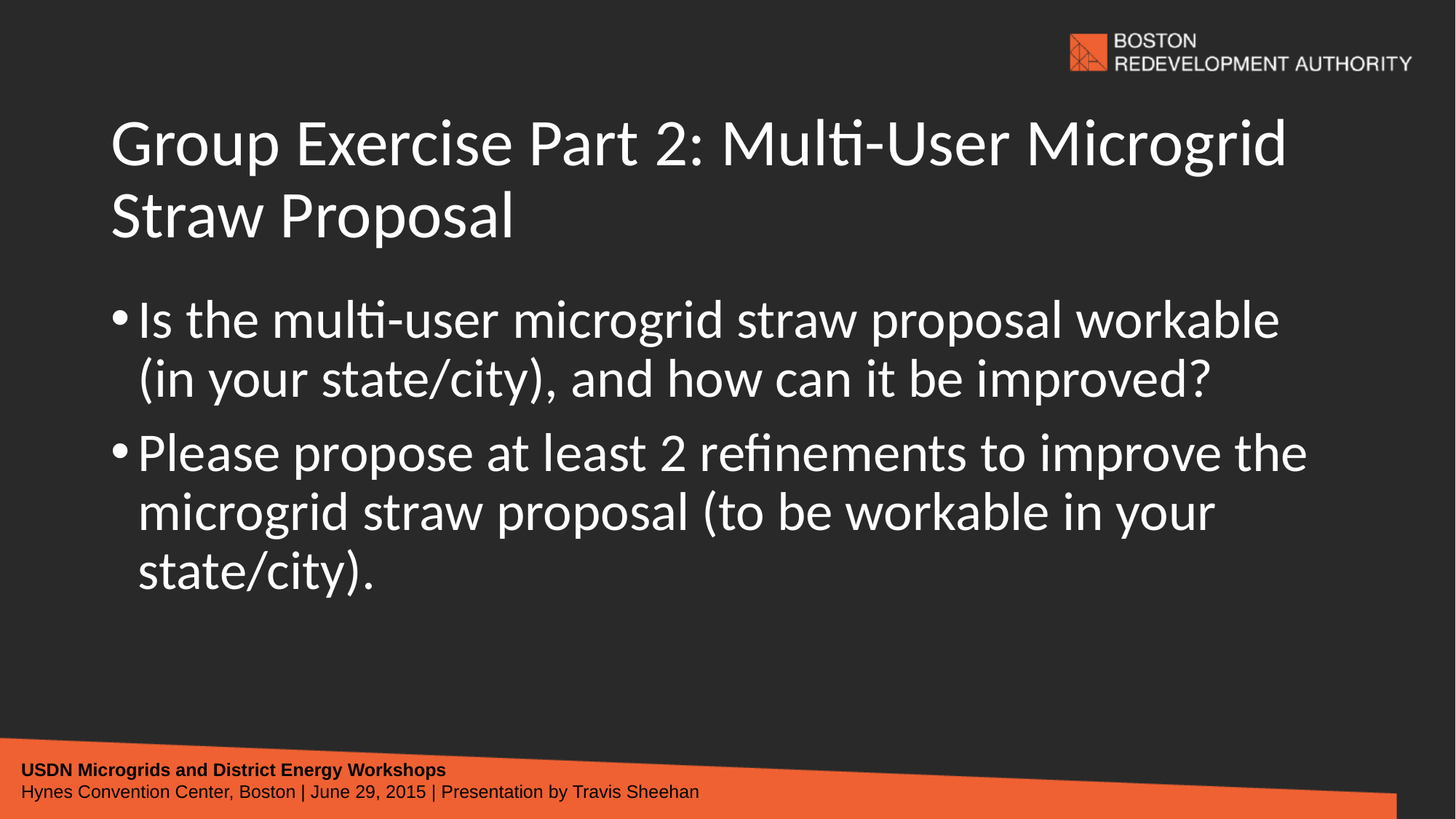

# Group Exercise Part 2: Multi-User Microgrid Straw Proposal
Is the multi-user microgrid straw proposal workable (in your state/city), and how can it be improved?
Please propose at least 2 refinements to improve the microgrid straw proposal (to be workable in your state/city).
USDN Microgrids and District Energy Workshops
Hynes Convention Center, Boston | June 29, 2015 | Presentation by Travis Sheehan